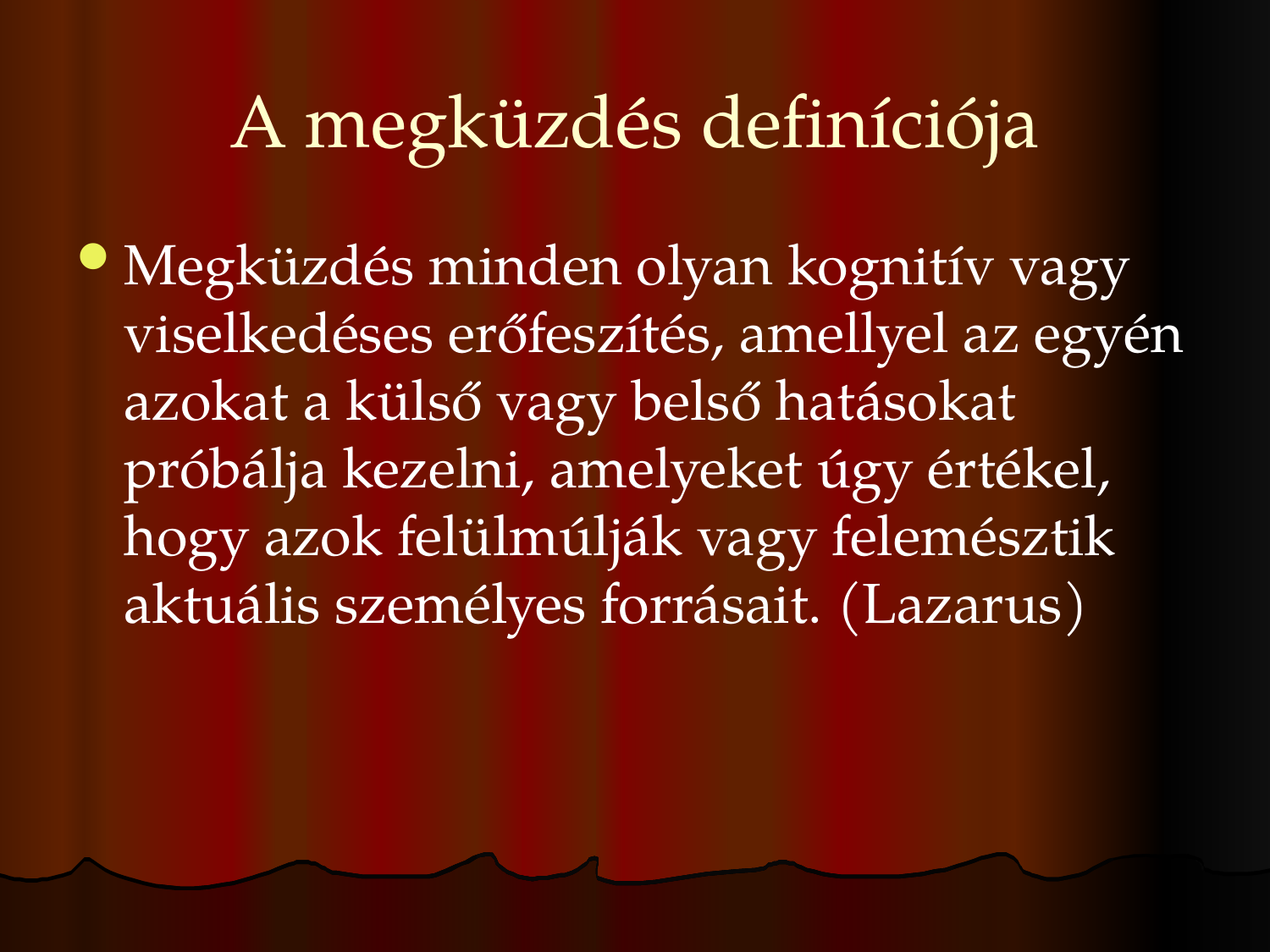

# A megküzdés definíciója
Megküzdés minden olyan kognitív vagy viselkedéses erőfeszítés, amellyel az egyén azokat a külső vagy belső hatásokat próbálja kezelni, amelyeket úgy értékel, hogy azok felülmúlják vagy felemésztik aktuális személyes forrásait. (Lazarus)